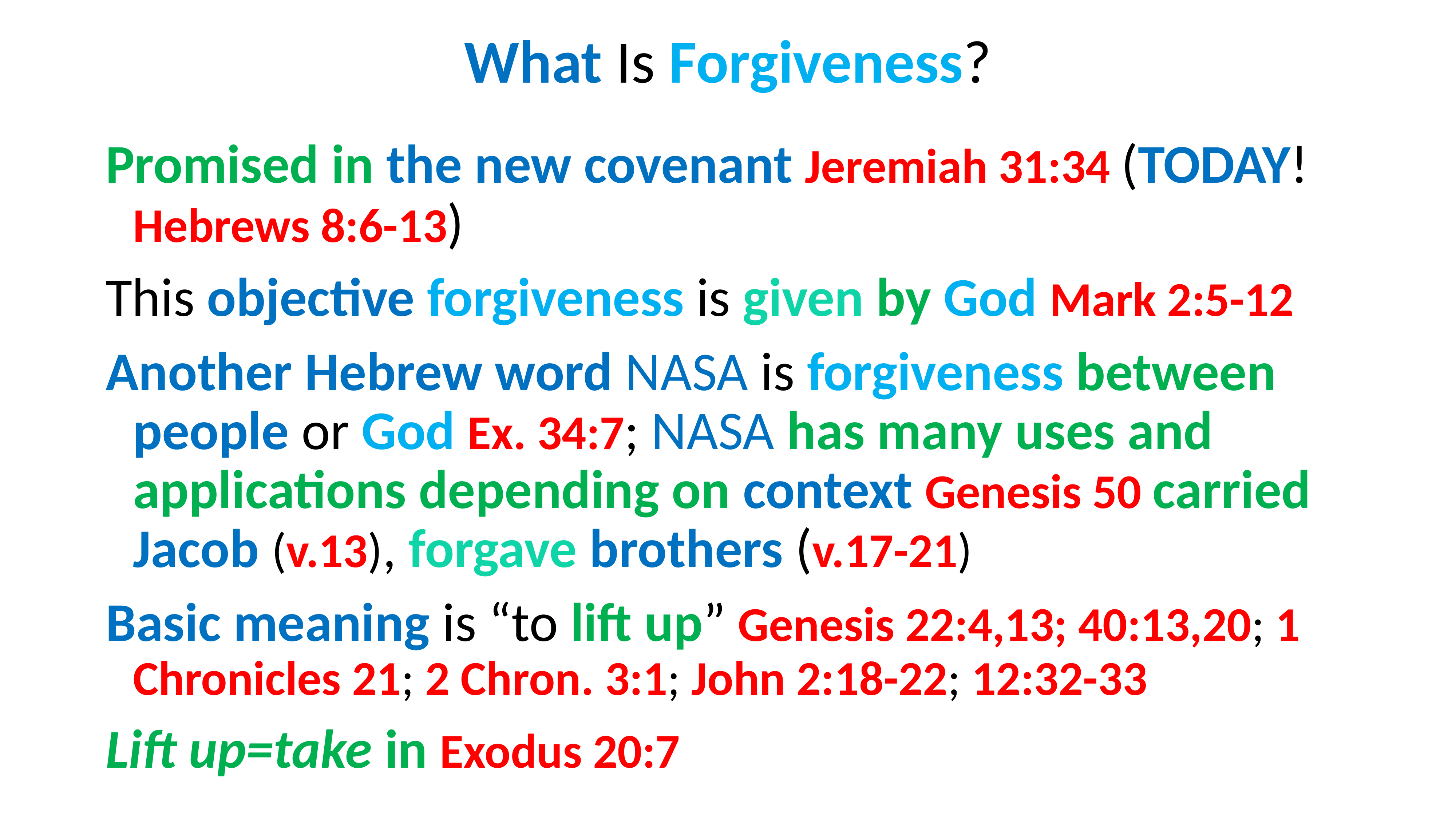

# What Is Forgiveness?
Promised in the new covenant Jeremiah 31:34 (TODAY! Hebrews 8:6-13)
This objective forgiveness is given by God Mark 2:5-12
Another Hebrew word NASA is forgiveness between people or God Ex. 34:7; NASA has many uses and applications depending on context Genesis 50 carried Jacob (v.13), forgave brothers (v.17-21)
Basic meaning is “to lift up” Genesis 22:4,13; 40:13,20; 1 Chronicles 21; 2 Chron. 3:1; John 2:18-22; 12:32-33
Lift up=take in Exodus 20:7